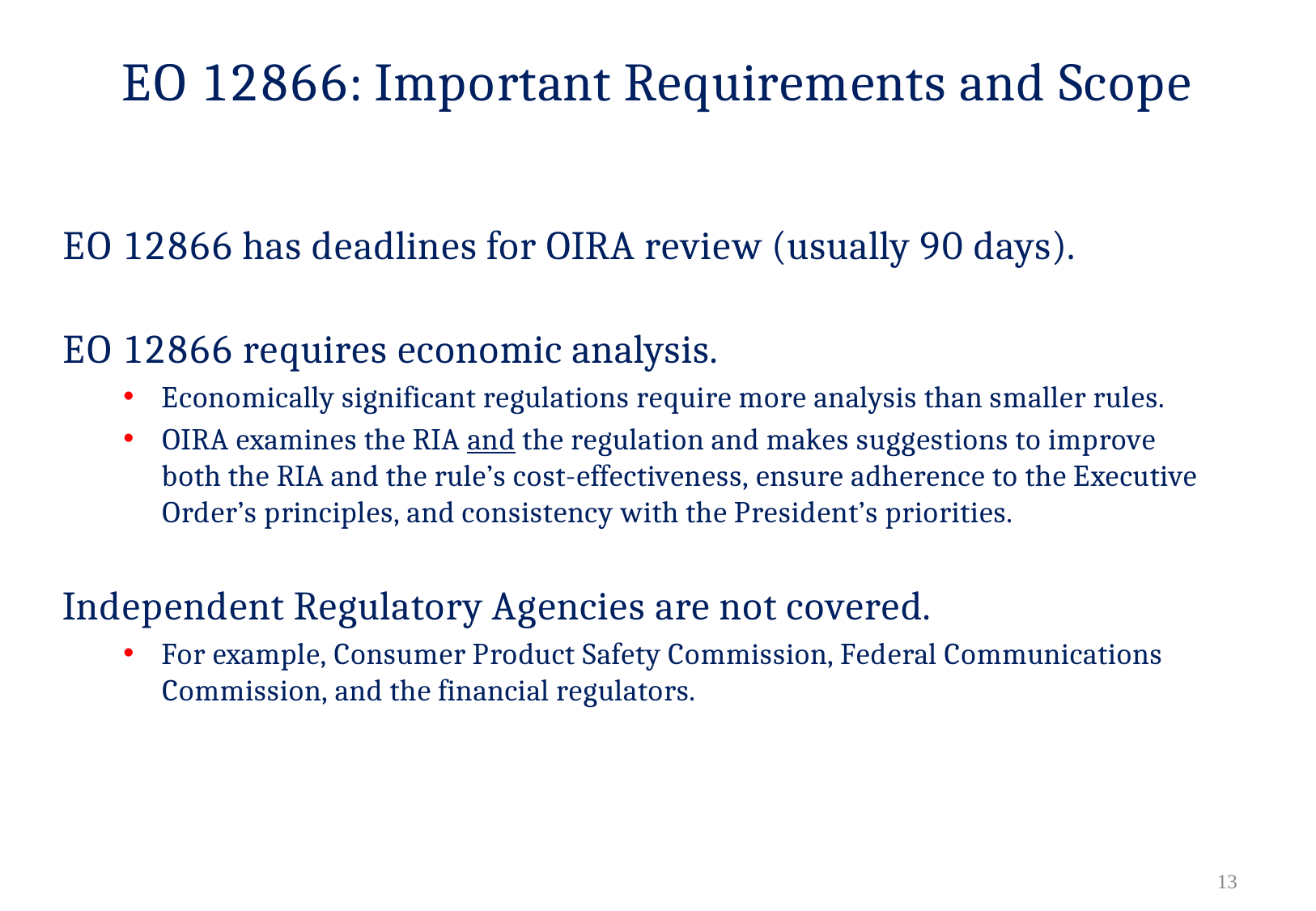

# EO 12866: Important Requirements and Scope
EO 12866 has deadlines for OIRA review (usually 90 days).

EO 12866 requires economic analysis.
Economically significant regulations require more analysis than smaller rules.
OIRA examines the RIA and the regulation and makes suggestions to improve both the RIA and the rule’s cost-effectiveness, ensure adherence to the Executive Order’s principles, and consistency with the President’s priorities.

Independent Regulatory Agencies are not covered.
For example, Consumer Product Safety Commission, Federal Communications Commission, and the financial regulators.

13